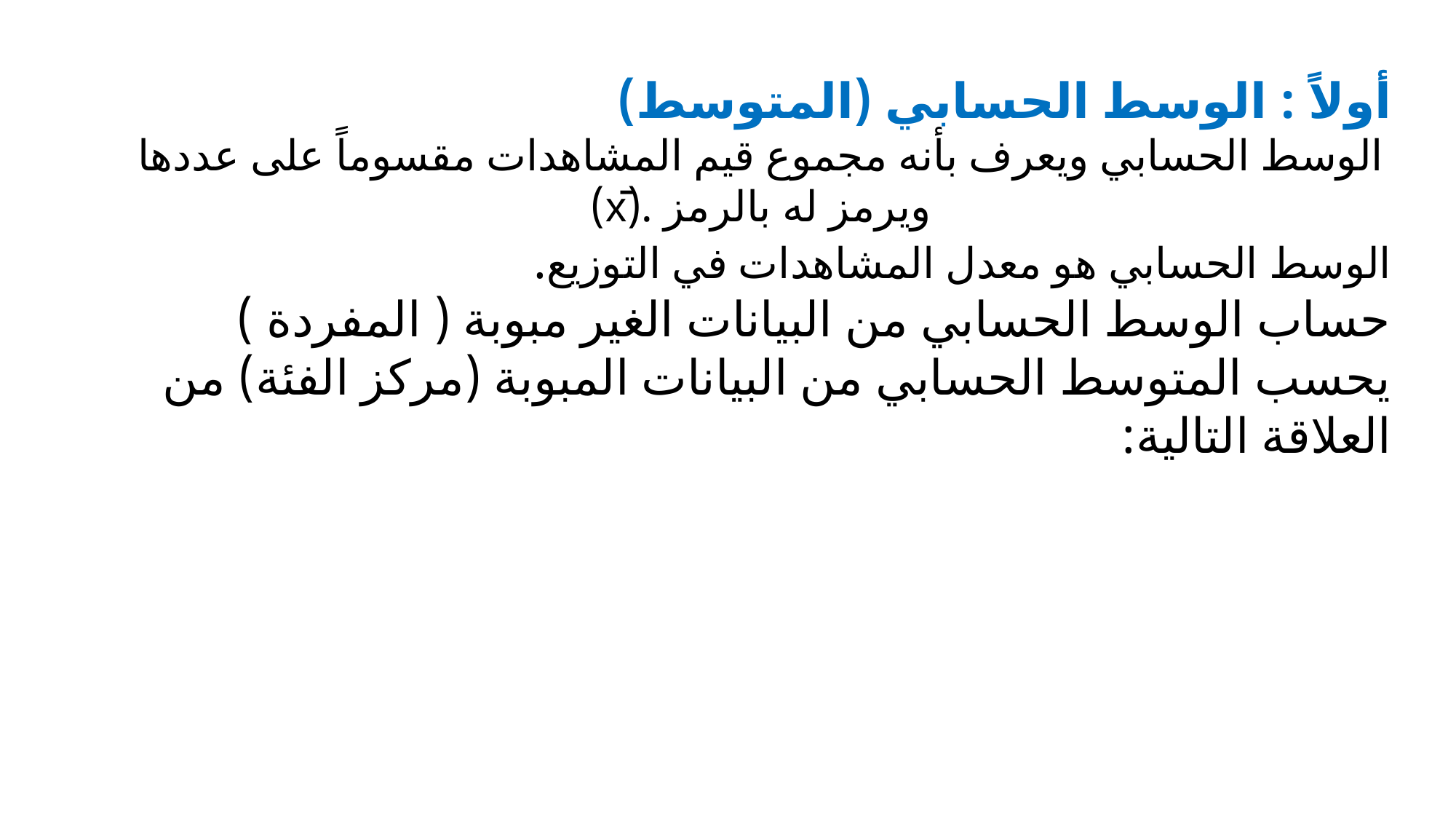

أولاً : الوسط الحسابي (المتوسط)
الوسط الحسابي ويعرف بأنه مجموع قيم المشاهدات مقسوماً على عددها ويرمز له بالرمز .(x̄)
الوسط الحسابي هو معدل المشاهدات في التوزيع.
حساب الوسط الحسابي من البيانات الغير مبوبة ( المفردة )
يحسب المتوسط الحسابي من البيانات المبوبة (مركز الفئة) من العلاقة التالية: